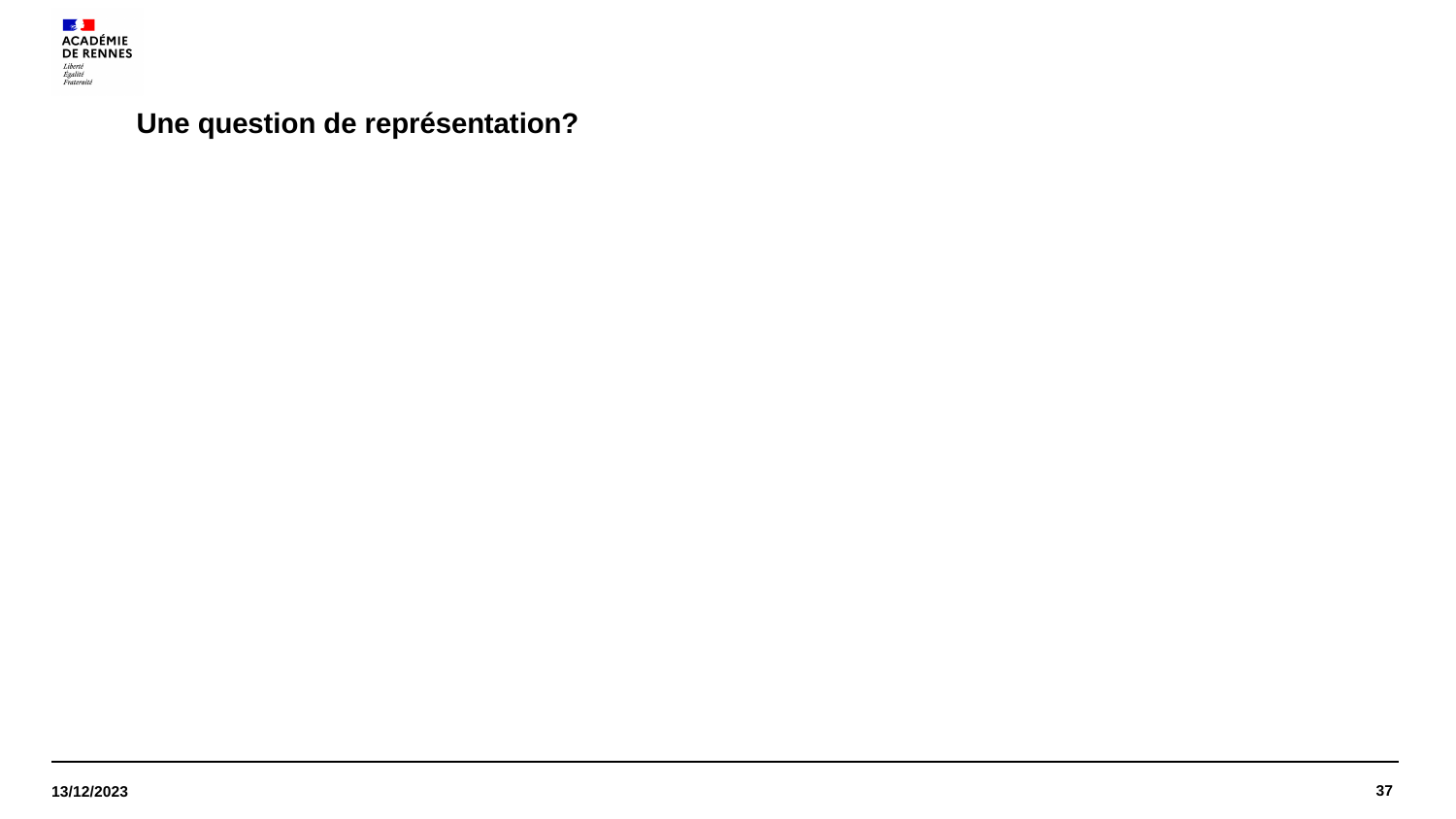

# Une question de représentation?
37
13/12/2023